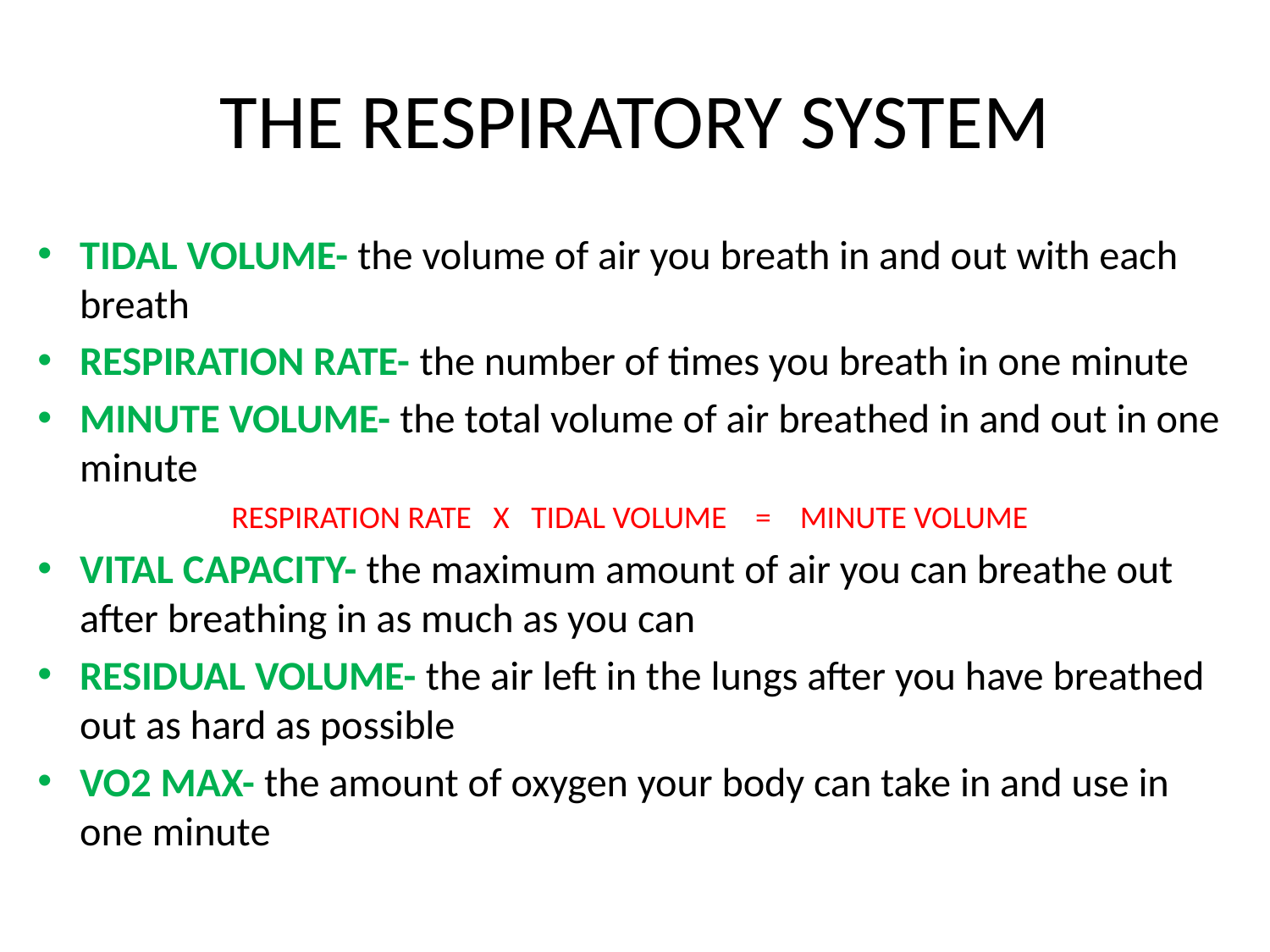

# THE RESPIRATORY SYSTEM
TIDAL VOLUME- the volume of air you breath in and out with each breath
RESPIRATION RATE- the number of times you breath in one minute
MINUTE VOLUME- the total volume of air breathed in and out in one minute
RESPIRATION RATE   X   TIDAL VOLUME    =    MINUTE VOLUME
VITAL CAPACITY- the maximum amount of air you can breathe out after breathing in as much as you can
RESIDUAL VOLUME- the air left in the lungs after you have breathed out as hard as possible
VO2 MAX- the amount of oxygen your body can take in and use in one minute